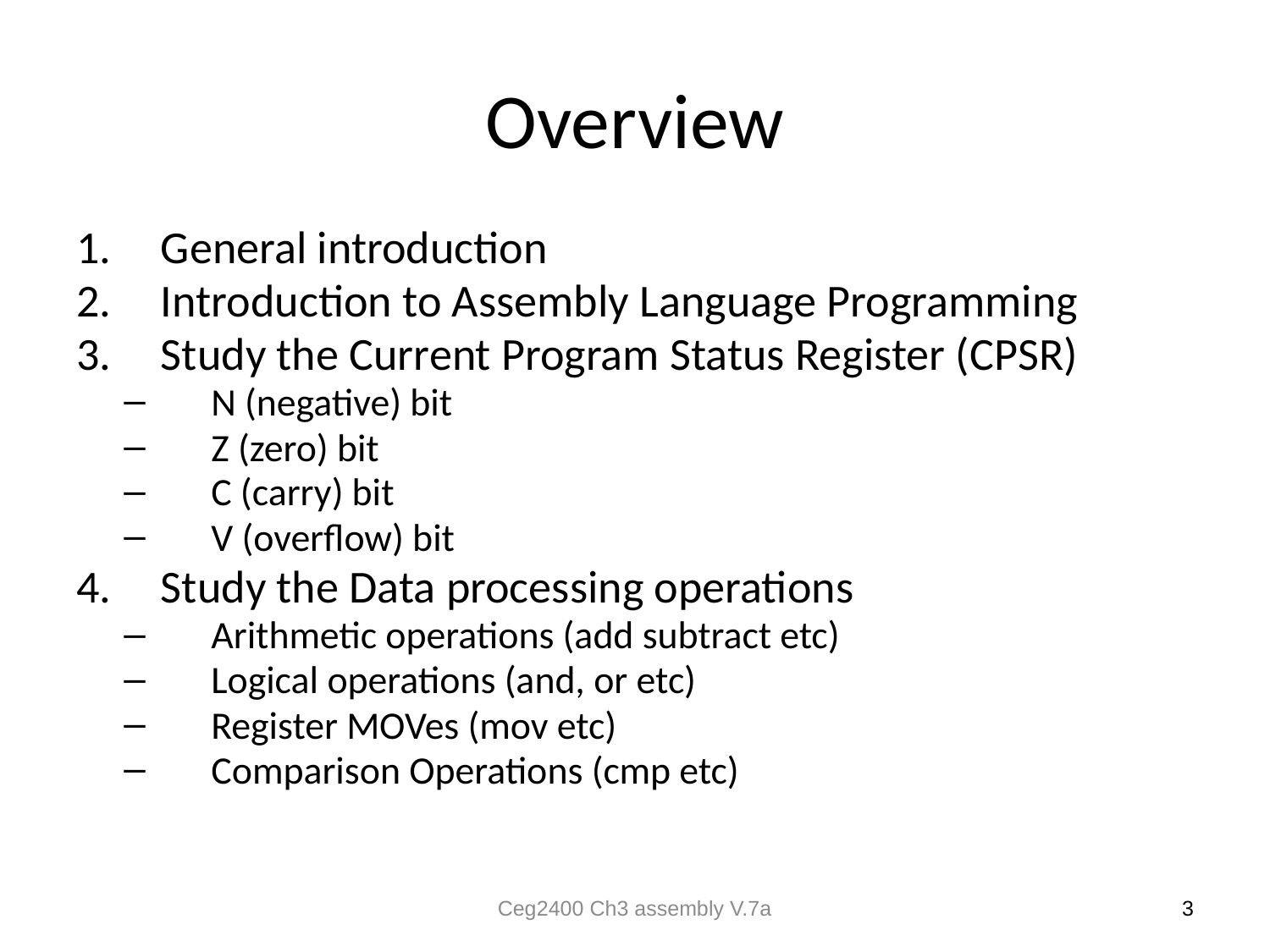

# Overview
General introduction
Introduction to Assembly Language Programming
Study the Current Program Status Register (CPSR)
N (negative) bit
Z (zero) bit
C (carry) bit
V (overflow) bit
Study the Data processing operations
Arithmetic operations (add subtract etc)
Logical operations (and, or etc)
Register MOVes (mov etc)
Comparison Operations (cmp etc)
Ceg2400 Ch3 assembly V.7a
3